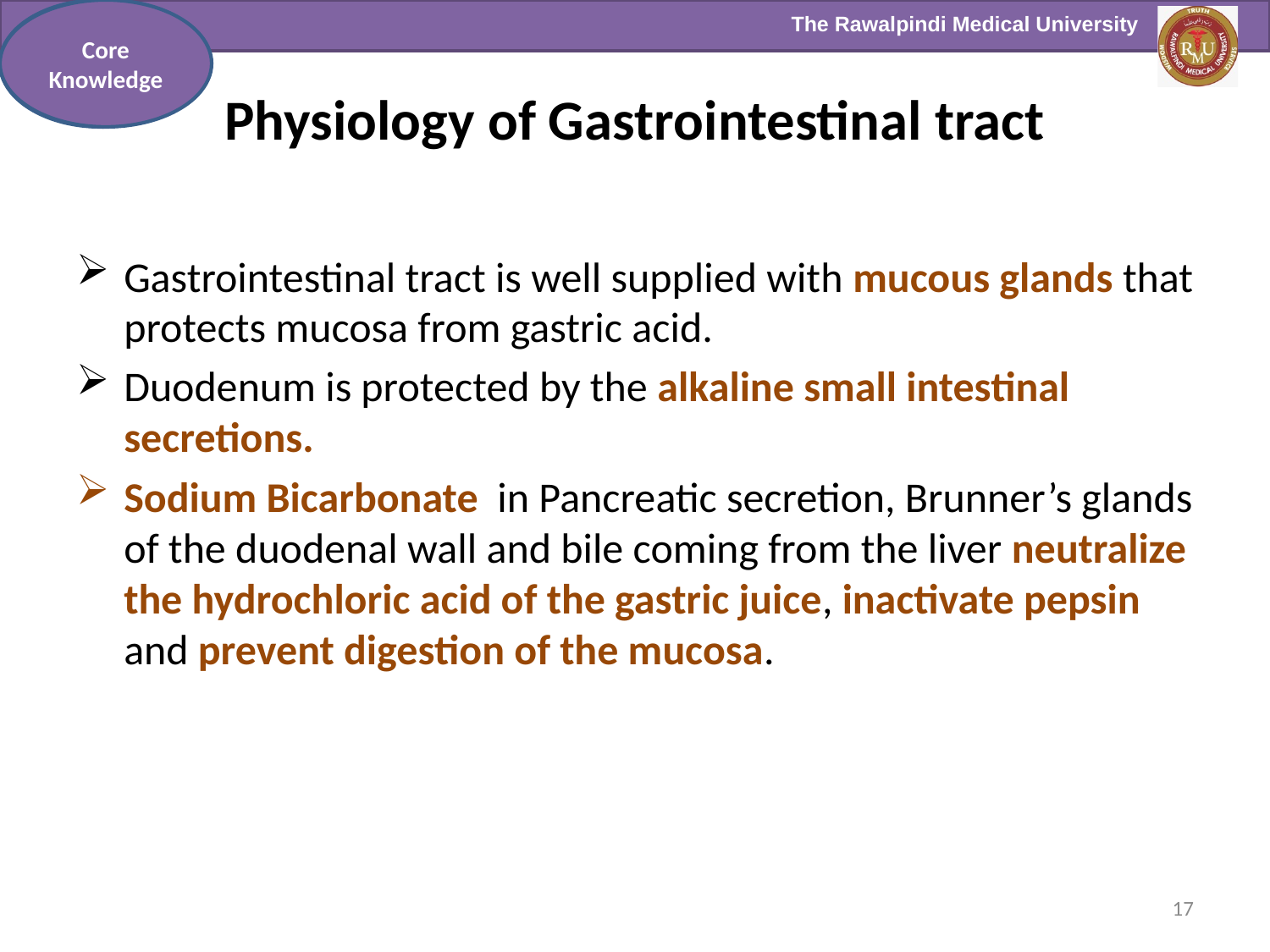

Core Concepts
Core Knowledge
# Physiology of Gastrointestinal tract
Gastrointestinal tract is well supplied with mucous glands that protects mucosa from gastric acid.
Duodenum is protected by the alkaline small intestinal secretions.
Sodium Bicarbonate  in Pancreatic secretion, Brunner’s glands of the duodenal wall and bile coming from the liver neutralize the hydrochloric acid of the gastric juice, inactivate pepsin and prevent digestion of the mucosa.
17